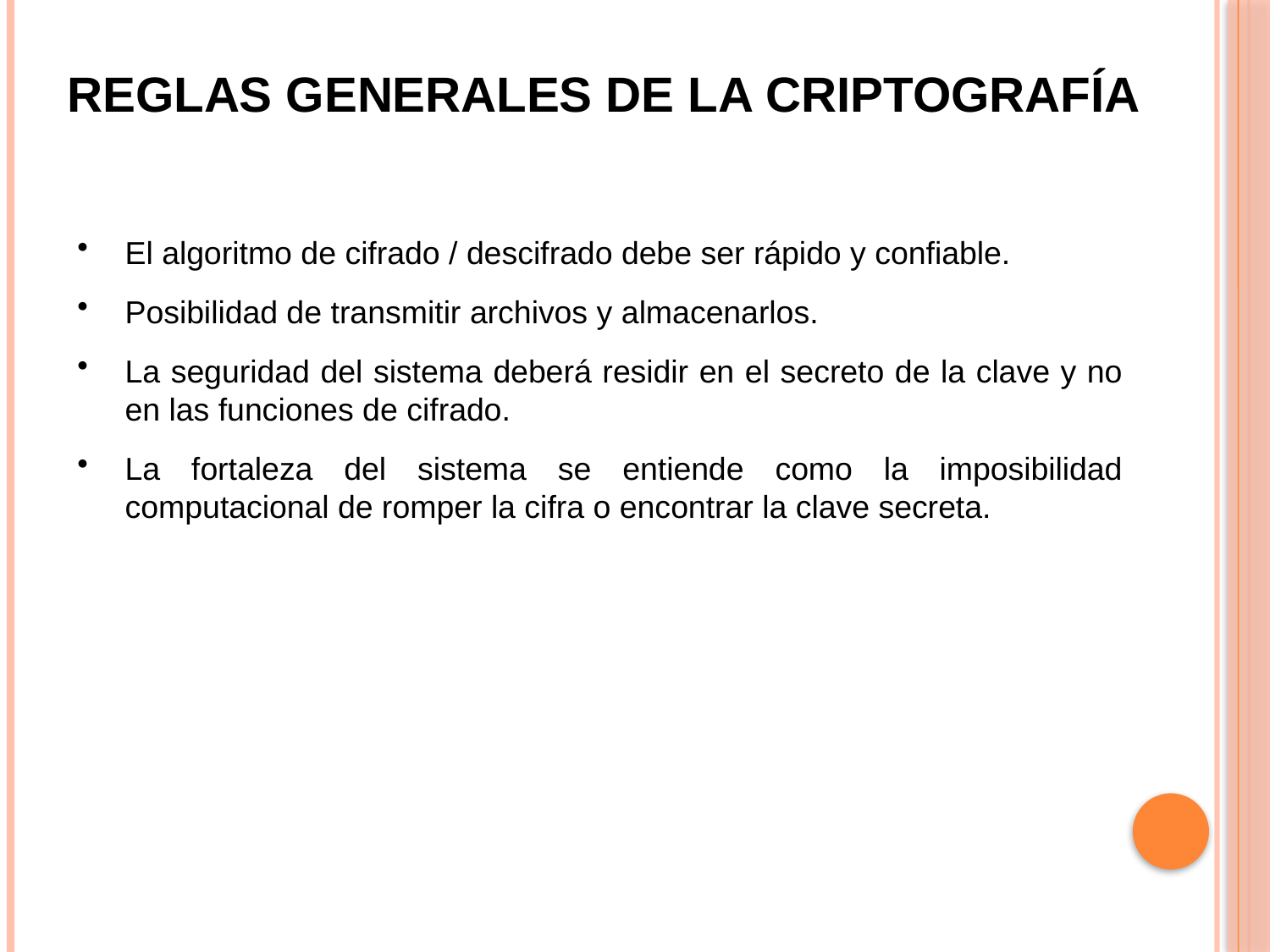

# Reglas generales de la criptografía
El algoritmo de cifrado / descifrado debe ser rápido y confiable.
Posibilidad de transmitir archivos y almacenarlos.
La seguridad del sistema deberá residir en el secreto de la clave y no en las funciones de cifrado.
La fortaleza del sistema se entiende como la imposibilidad computacional de romper la cifra o encontrar la clave secreta.